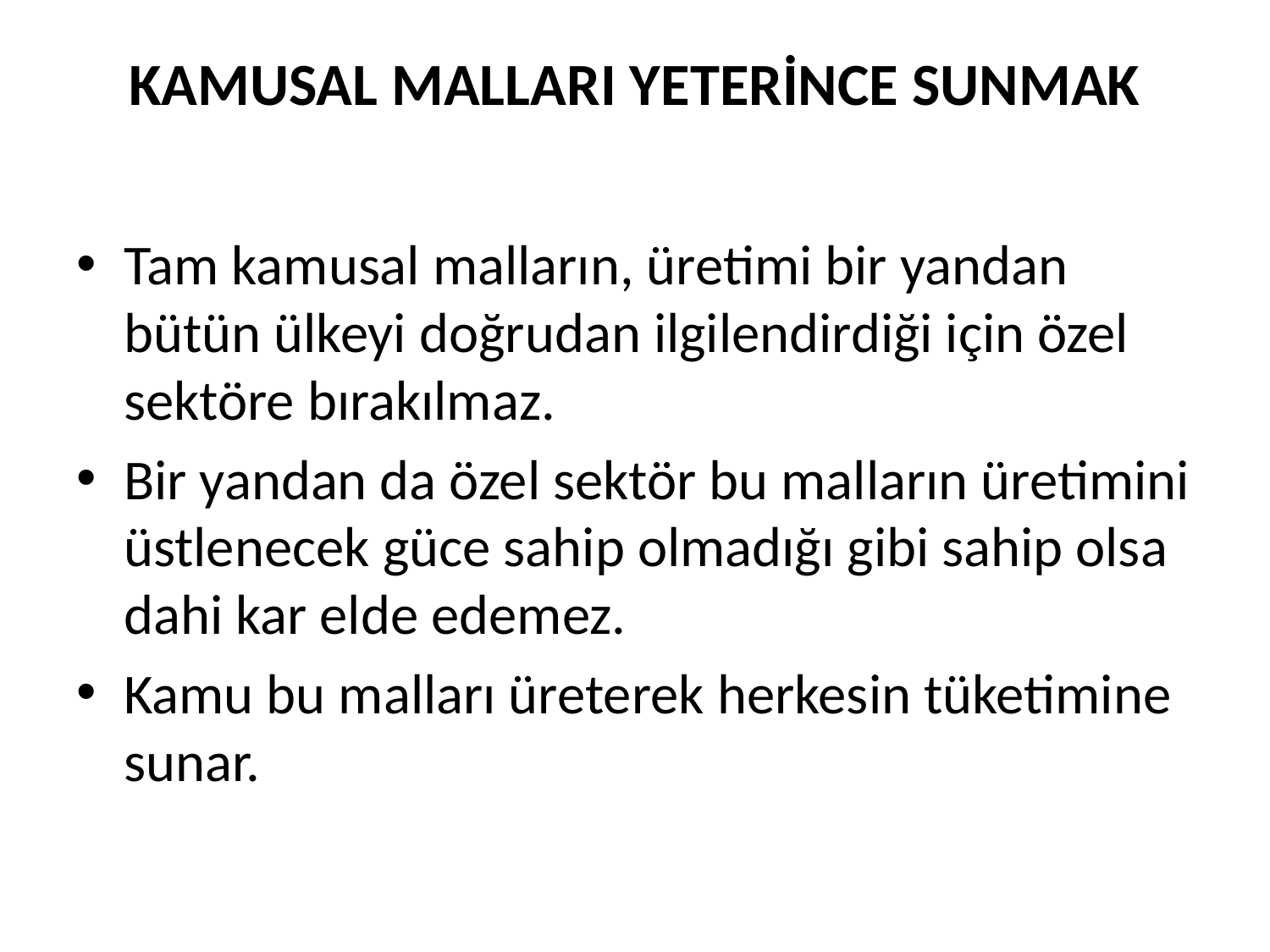

# KAMUSAL MALLARI YETERİNCE SUNMAK
Tam kamusal malların, üretimi bir yandan bütün ülkeyi doğrudan ilgilendirdiği için özel sektöre bırakılmaz.
Bir yandan da özel sektör bu malların üretimini üstlenecek güce sahip olmadığı gibi sahip olsa dahi kar elde edemez.
Kamu bu malları üreterek herkesin tüketimine sunar.